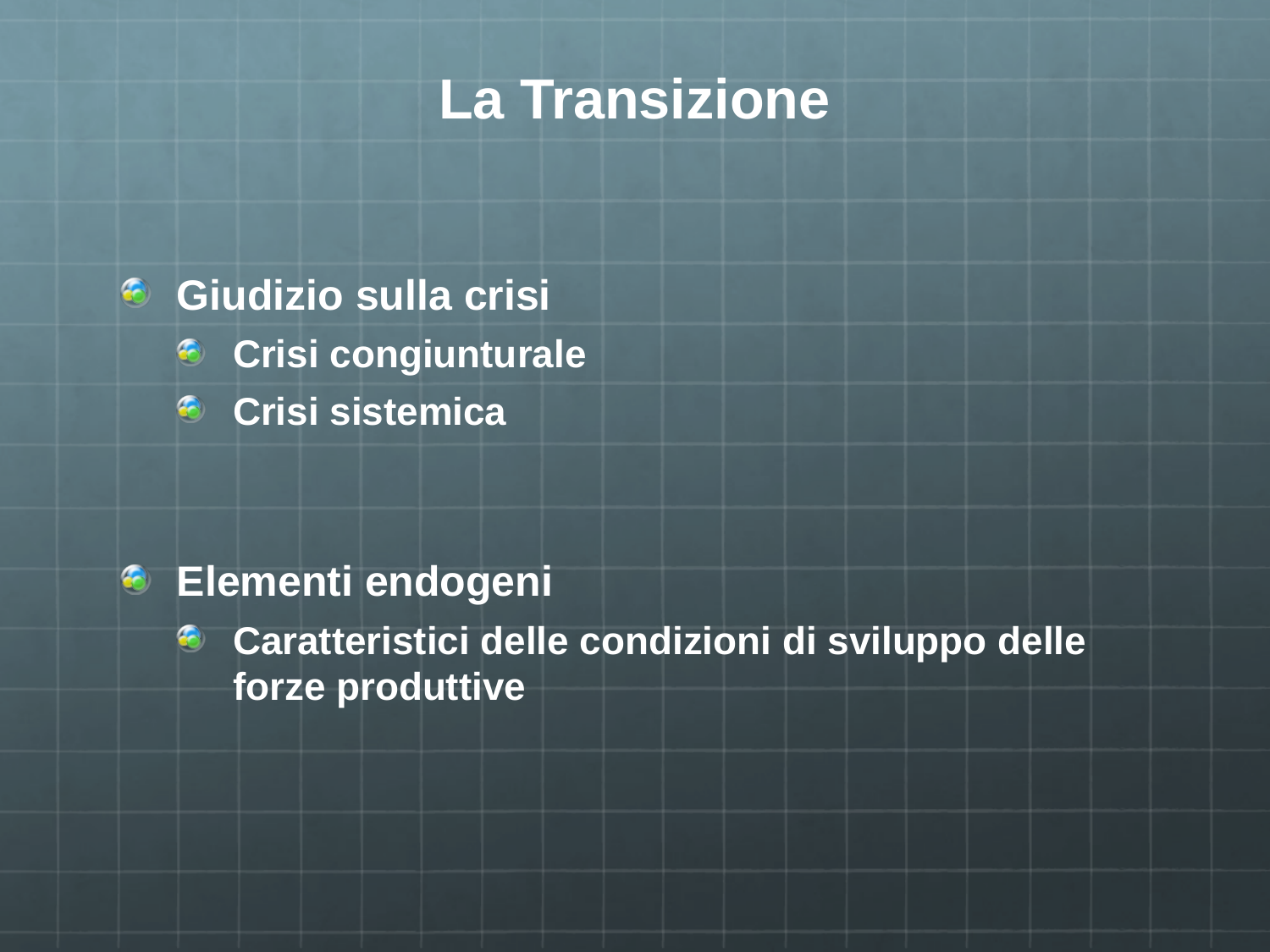

# La Transizione
Giudizio sulla crisi
Crisi congiunturale
Crisi sistemica

Elementi endogeni
Caratteristici delle condizioni di sviluppo delle forze produttive